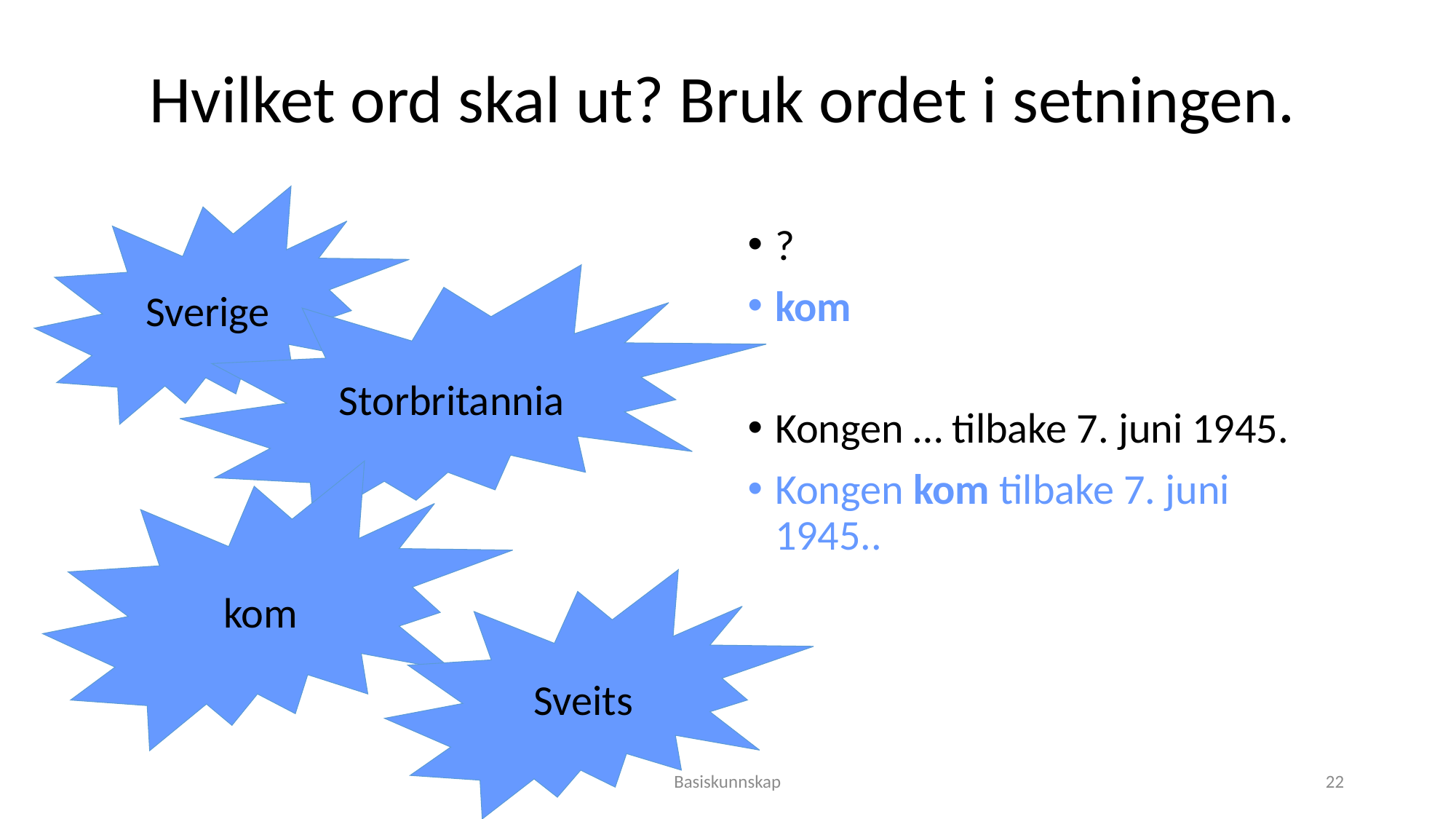

# Hvilket ord skal ut? Bruk ordet i setningen.
Sverige

?
kom

Kongen … tilbake 7. juni 1945.
Kongen kom tilbake 7. juni 1945..
Storbritannia
kom
Sveits
Basiskunnskap
22